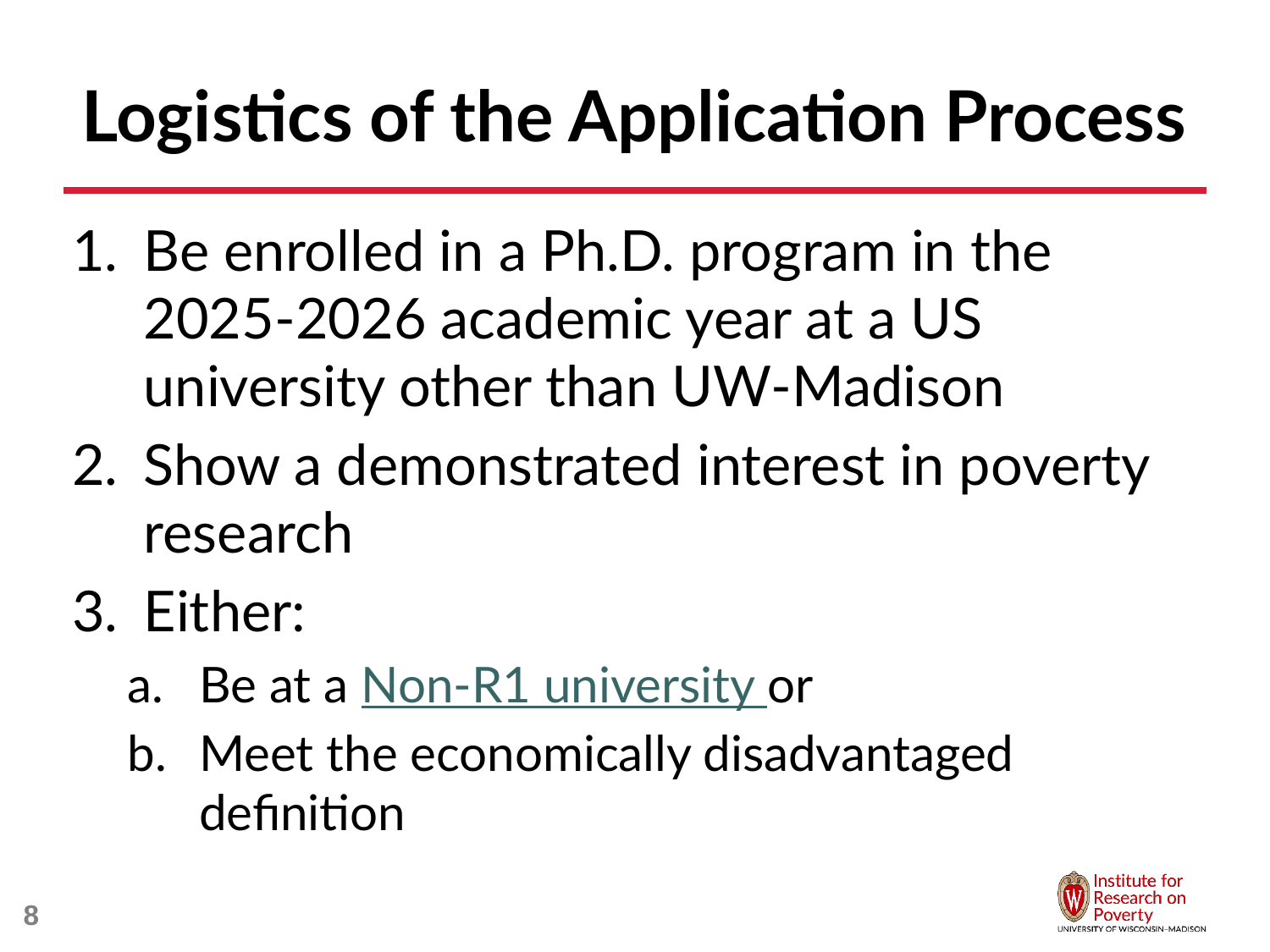

# Logistics of the Application Process
Be enrolled in a Ph.D. program in the 2025-2026 academic year at a US university other than UW-Madison
Show a demonstrated interest in poverty research
Either:
Be at a Non-R1 university or
Meet the economically disadvantaged definition
8